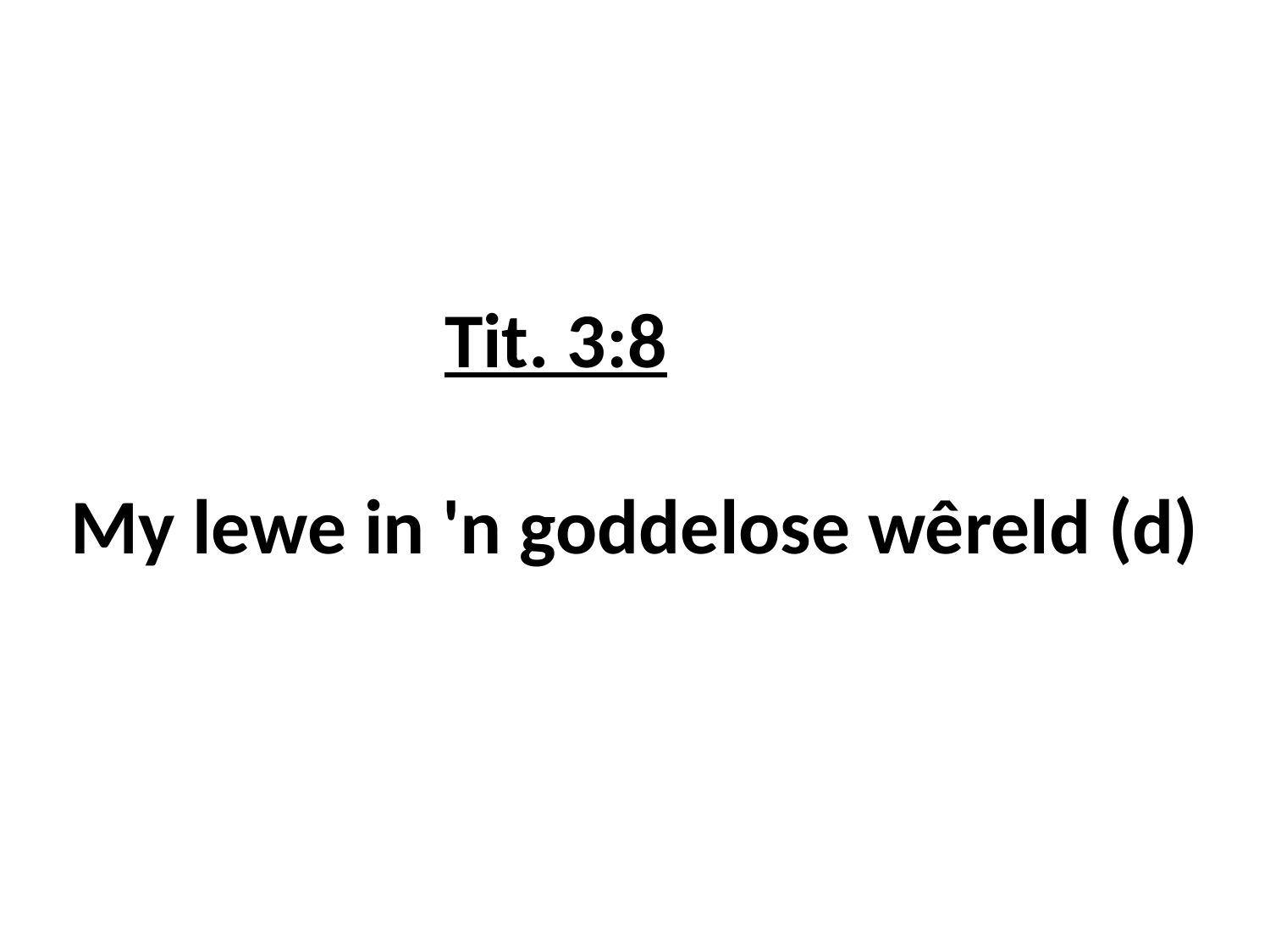

# Tit. 3:8 My lewe in 'n goddelose wêreld (d)